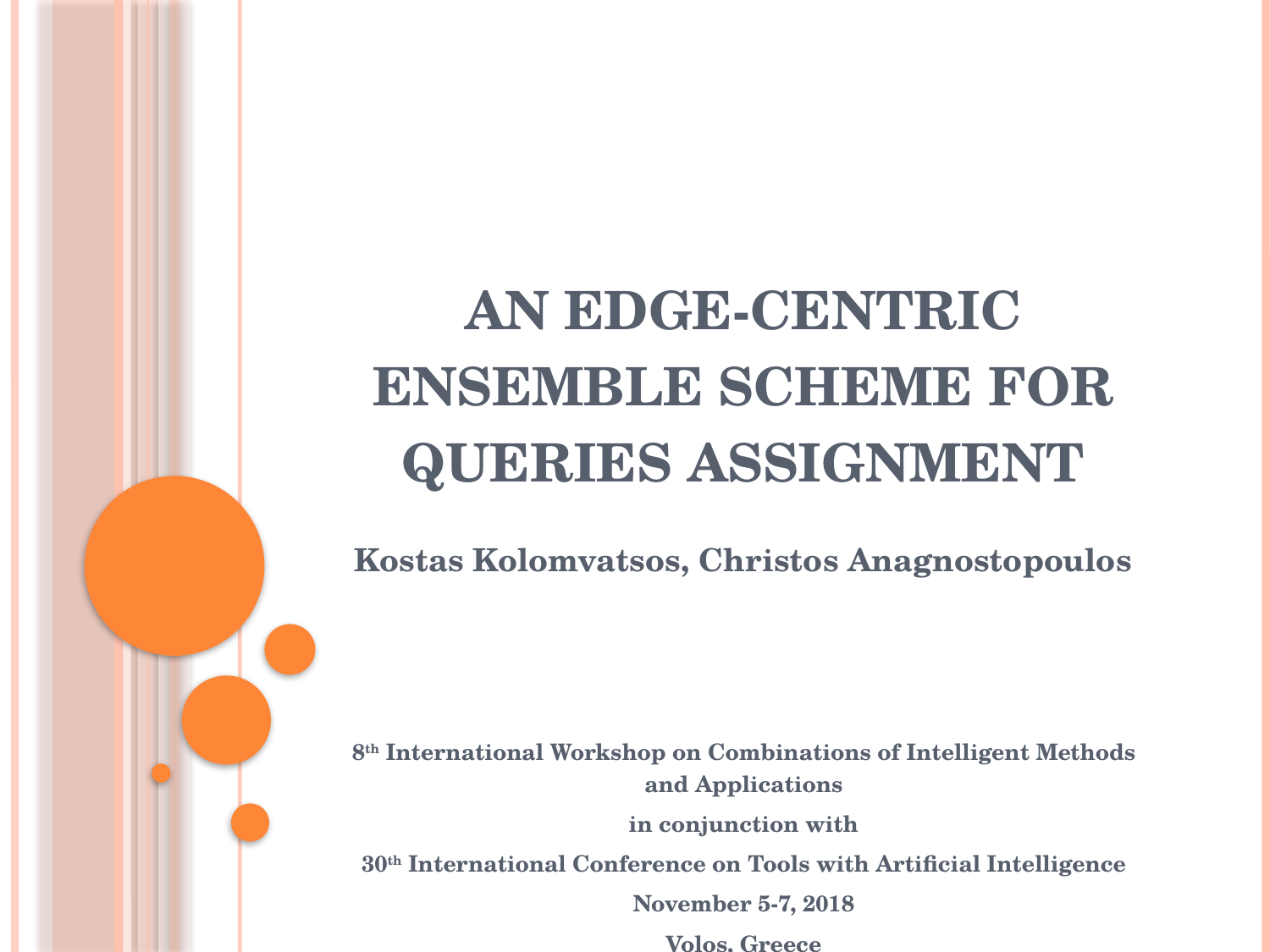

# An Edge-Centric Ensemble Scheme for Queries Assignment
Kostas Kolomvatsos, Christos Anagnostopoulos

8th International Workshop on Combinations of Intelligent Methods and Applications
in conjunction with
30th International Conference on Tools with Artificial Intelligence
November 5-7, 2018
Volos, Greece